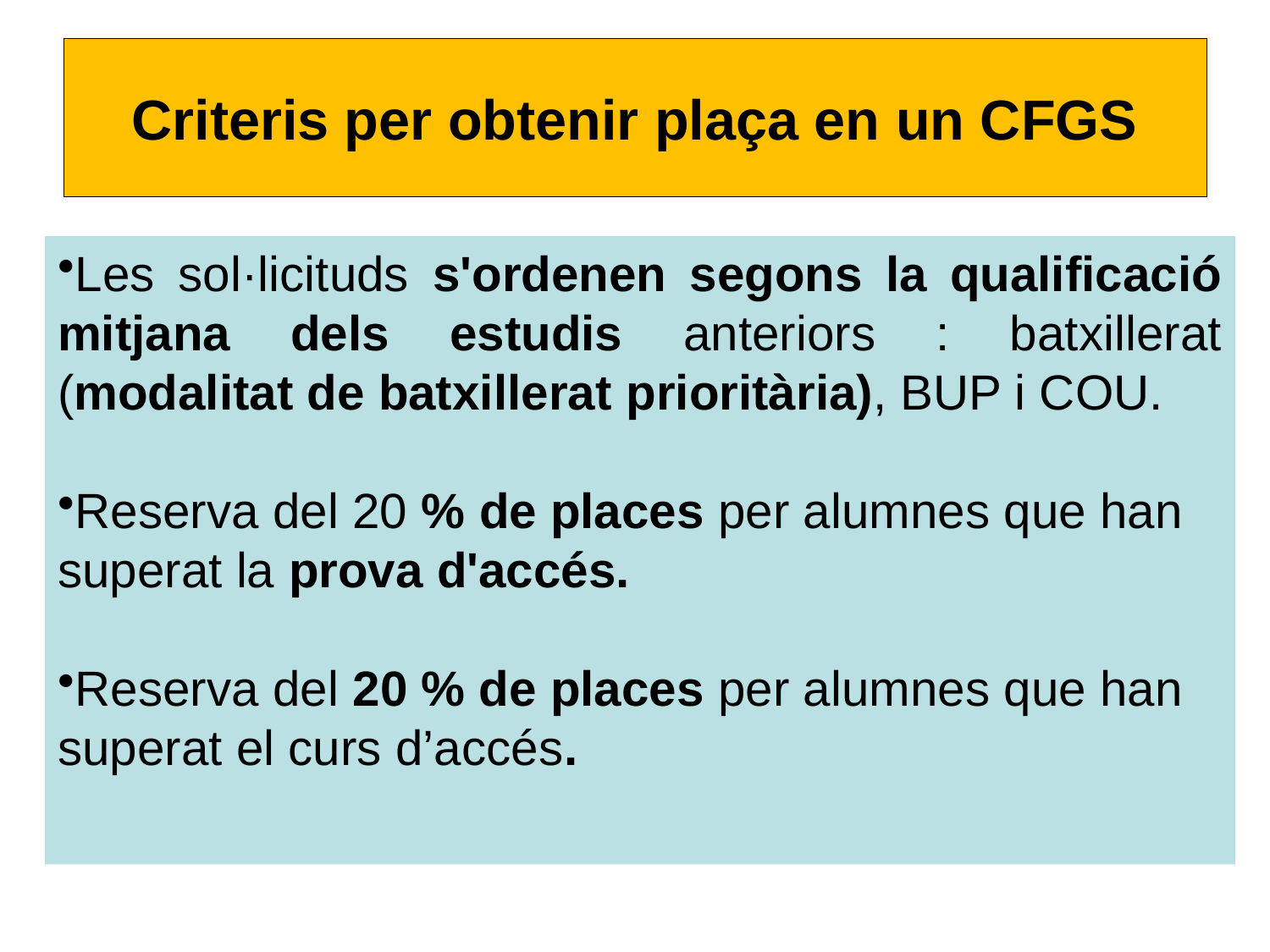

# Criteris per obtenir plaça en un CFGS
Les sol·licituds s'ordenen segons la qualificació mitjana dels estudis anteriors : batxillerat (modalitat de batxillerat prioritària), BUP i COU.

Reserva del 20 % de places per alumnes que han superat la prova d'accés.

Reserva del 20 % de places per alumnes que han superat el curs d’accés.